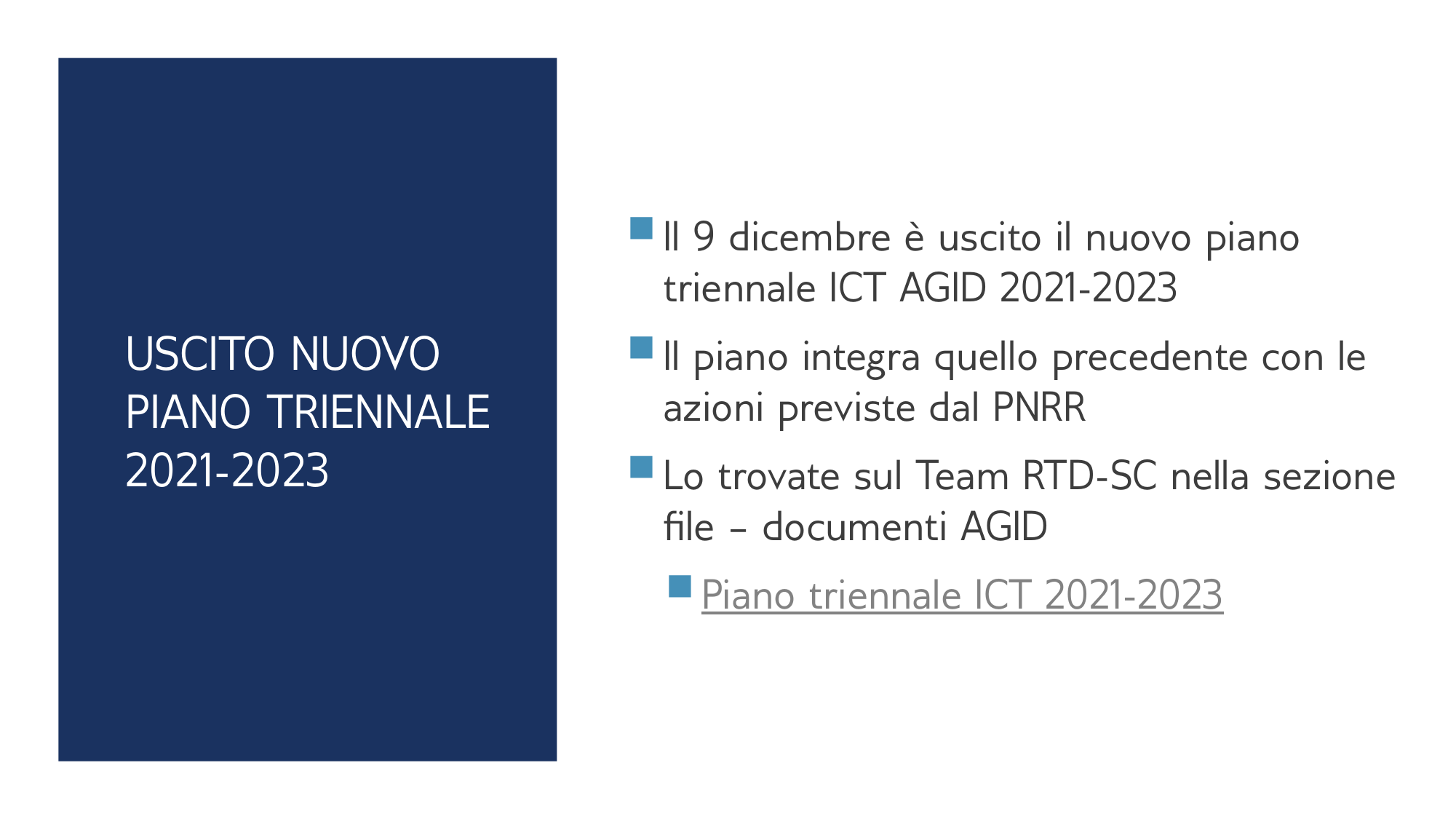

# Uscito nuovo piano triennale 2021-2023
Il 9 dicembre è uscito il nuovo piano triennale ICT AGID 2021-2023
Il piano integra quello precedente con le azioni previste dal PNRR
Lo trovate sul Team RTD-SC nella sezione file – documenti AGID
Piano triennale ICT 2021-2023